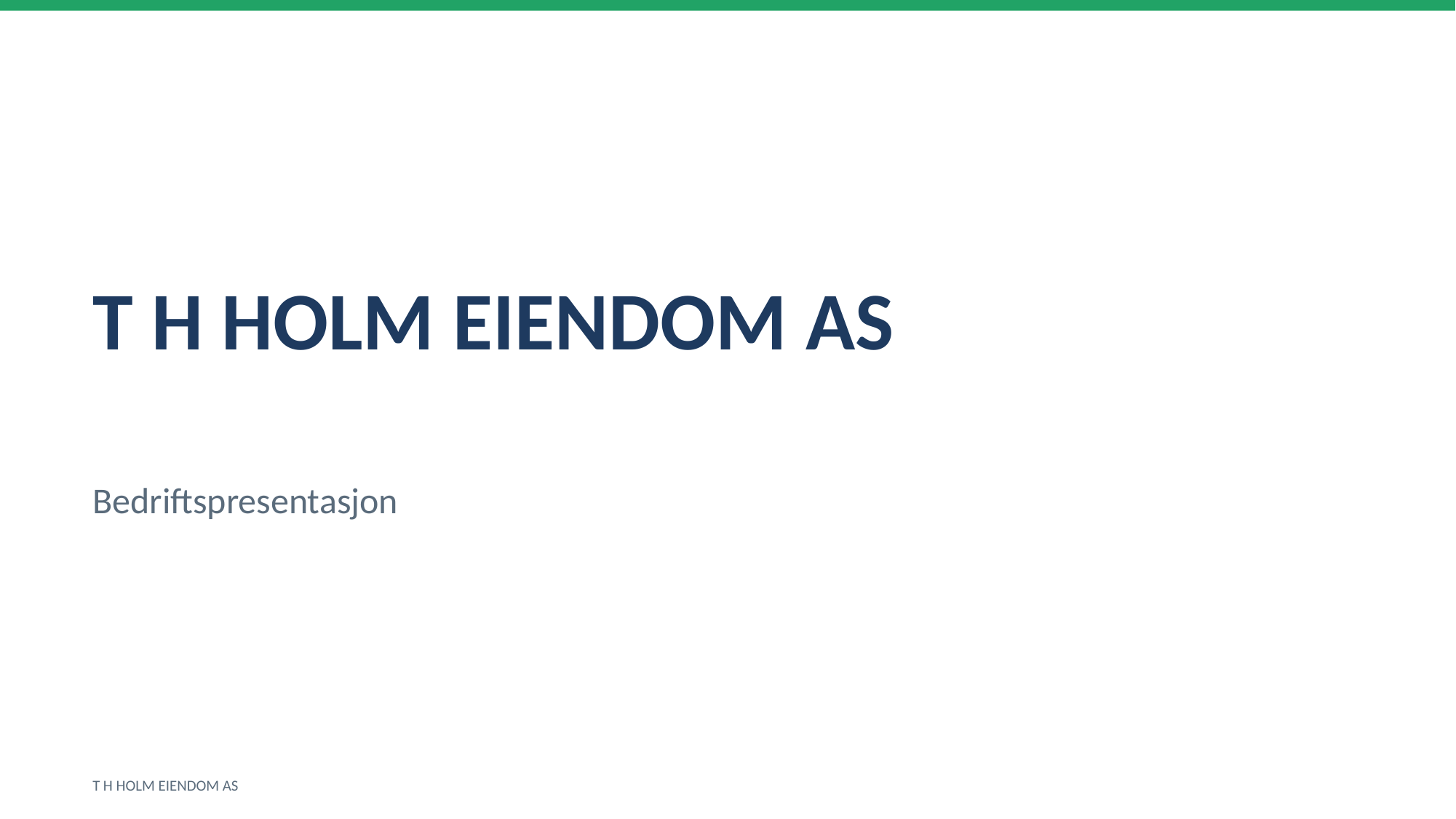

T H HOLM EIENDOM AS
Bedriftspresentasjon
T H HOLM EIENDOM AS